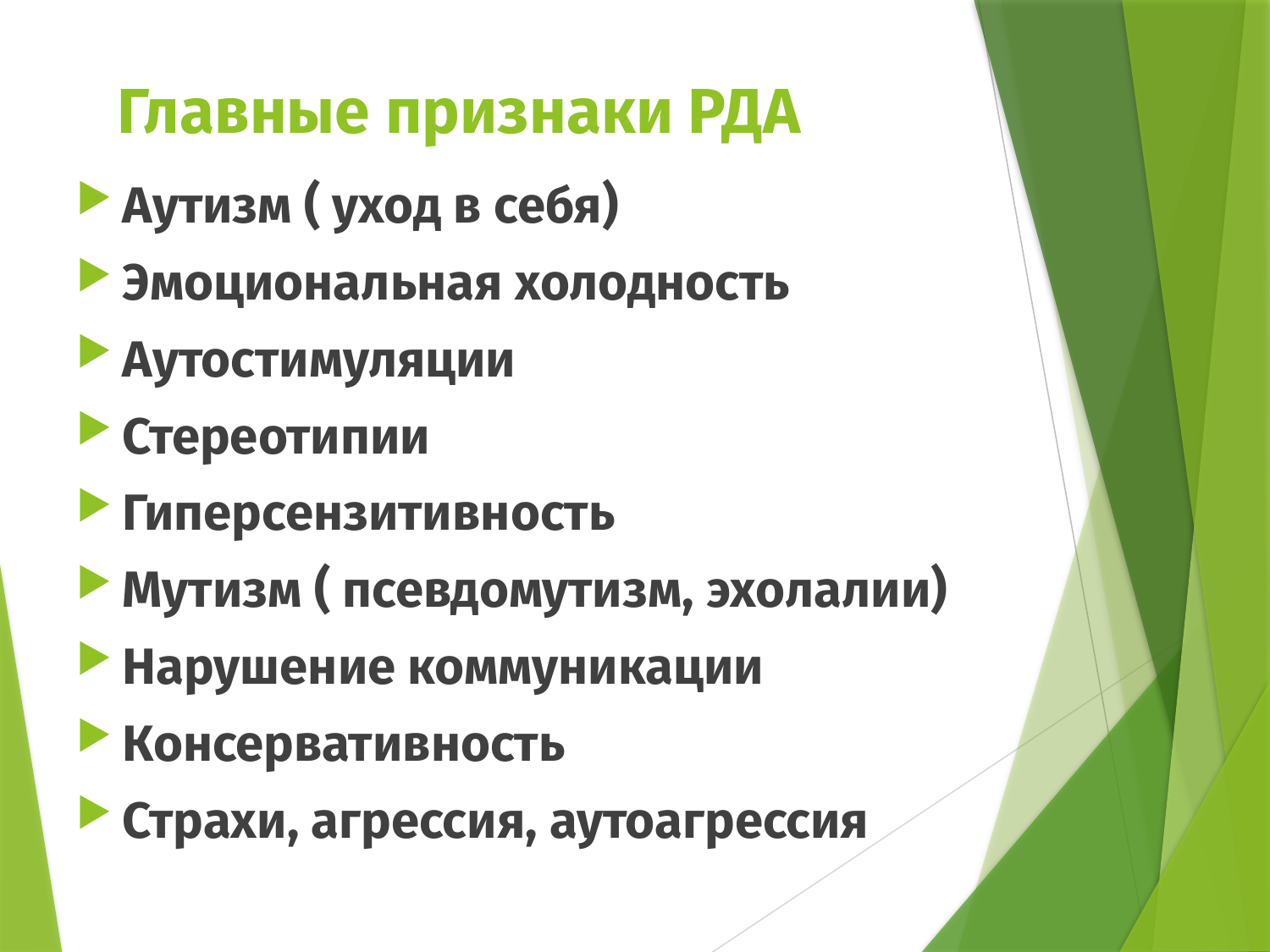

# Главные признаки РДА
Аутизм ( уход в себя)
Эмоциональная холодность
Аутостимуляции
Стереотипии
Гиперсензитивность
Мутизм ( псевдомутизм, эхолалии)
Нарушение коммуникации
Консервативность
Страхи, агрессия, аутоагрессия